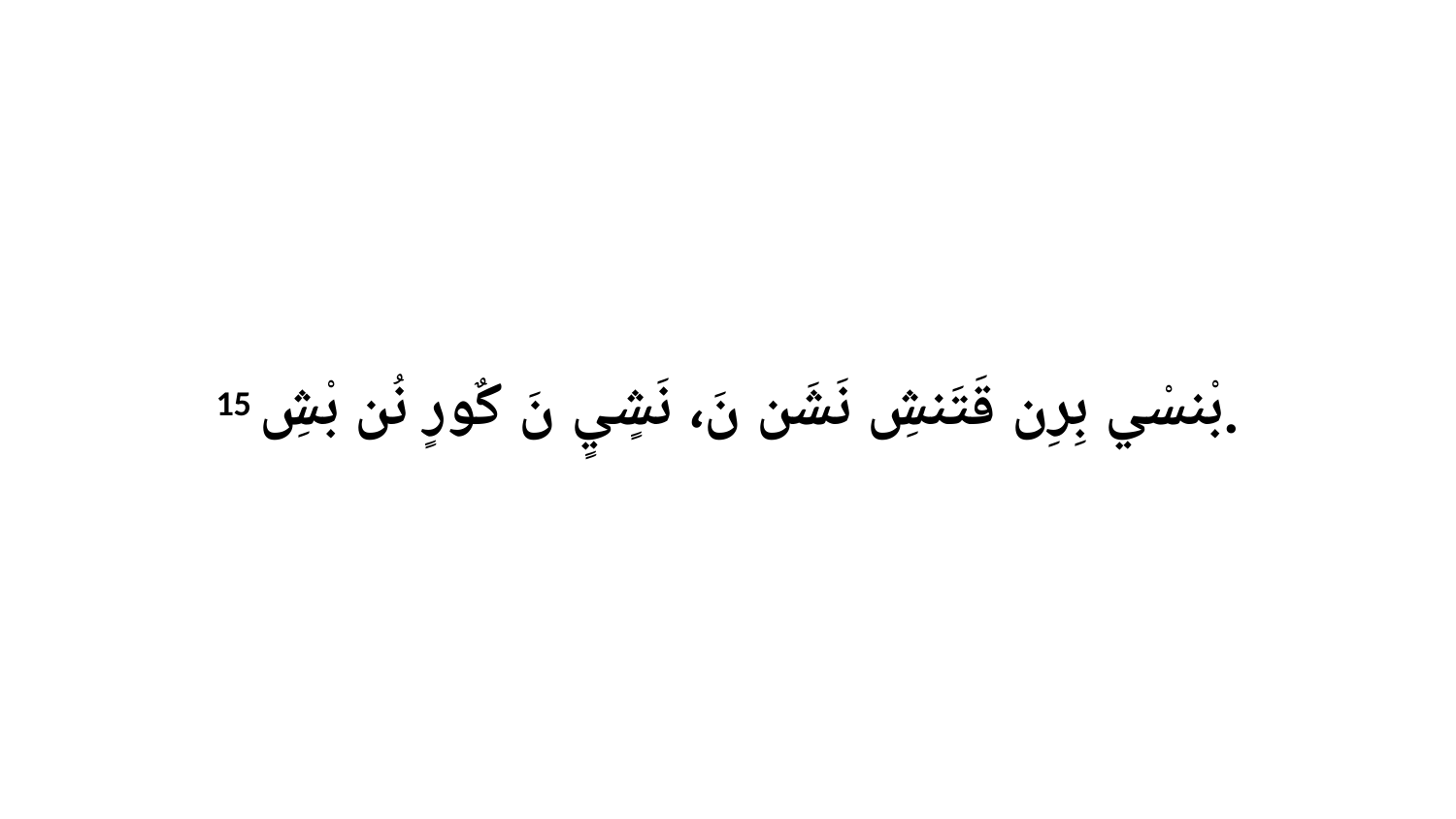

15 بْنسْي بِرِن قَتَنشِ نَشَن نَ، نَشٍيٍ نَ كٌورٍ نُن بْشِ.